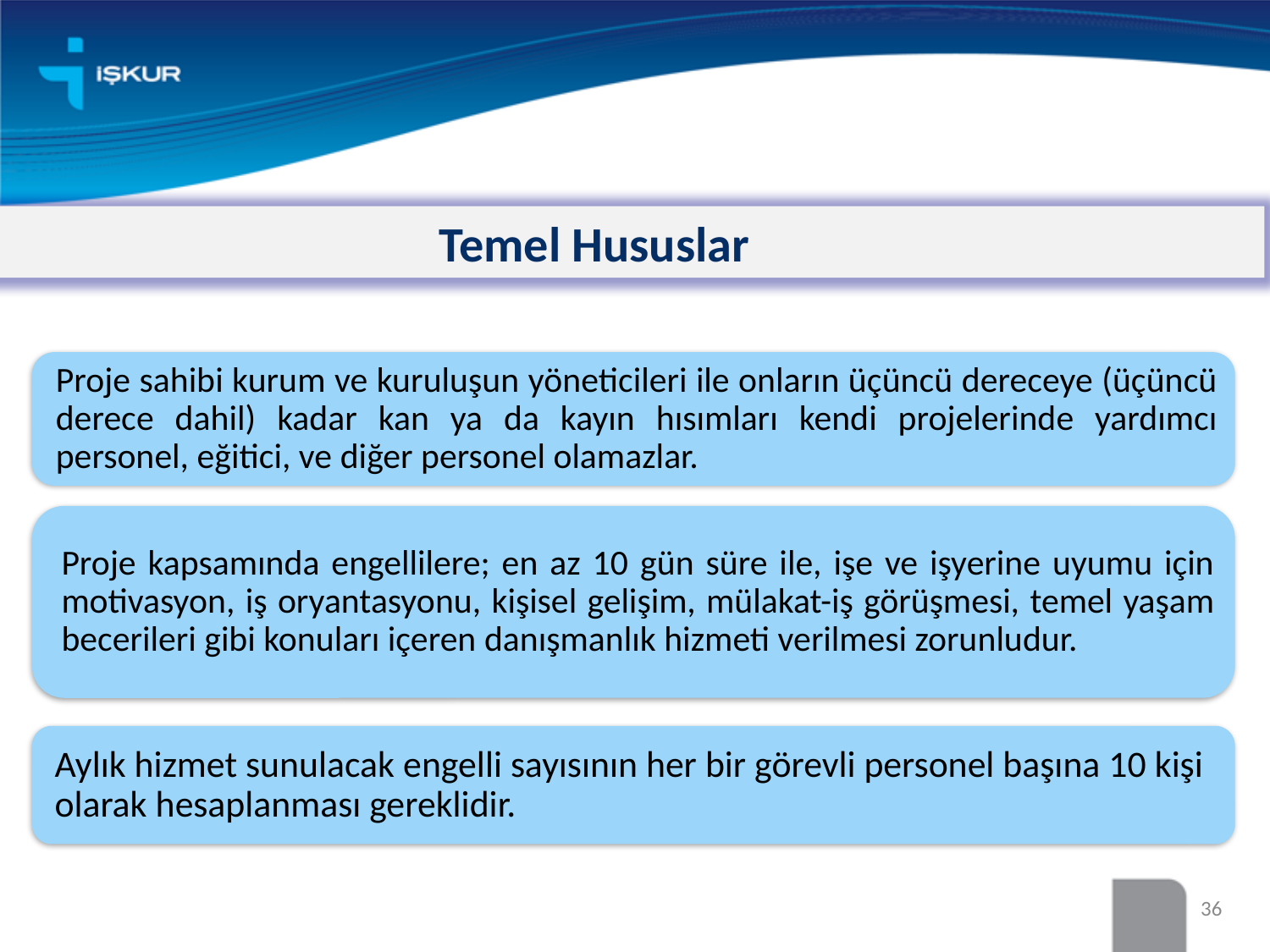

Temel Hususlar
Proje sahibi kurum ve kuruluşun yöneticileri ile onların üçüncü dereceye (üçüncü derece dahil) kadar kan ya da kayın hısımları kendi projelerinde yardımcı personel, eğitici, ve diğer personel olamazlar.
Proje kapsamında engellilere; en az 10 gün süre ile, işe ve işyerine uyumu için motivasyon, iş oryantasyonu, kişisel gelişim, mülakat-iş görüşmesi, temel yaşam becerileri gibi konuları içeren danışmanlık hizmeti verilmesi zorunludur.
Aylık hizmet sunulacak engelli sayısının her bir görevli personel başına 10 kişi olarak hesaplanması gereklidir.
36